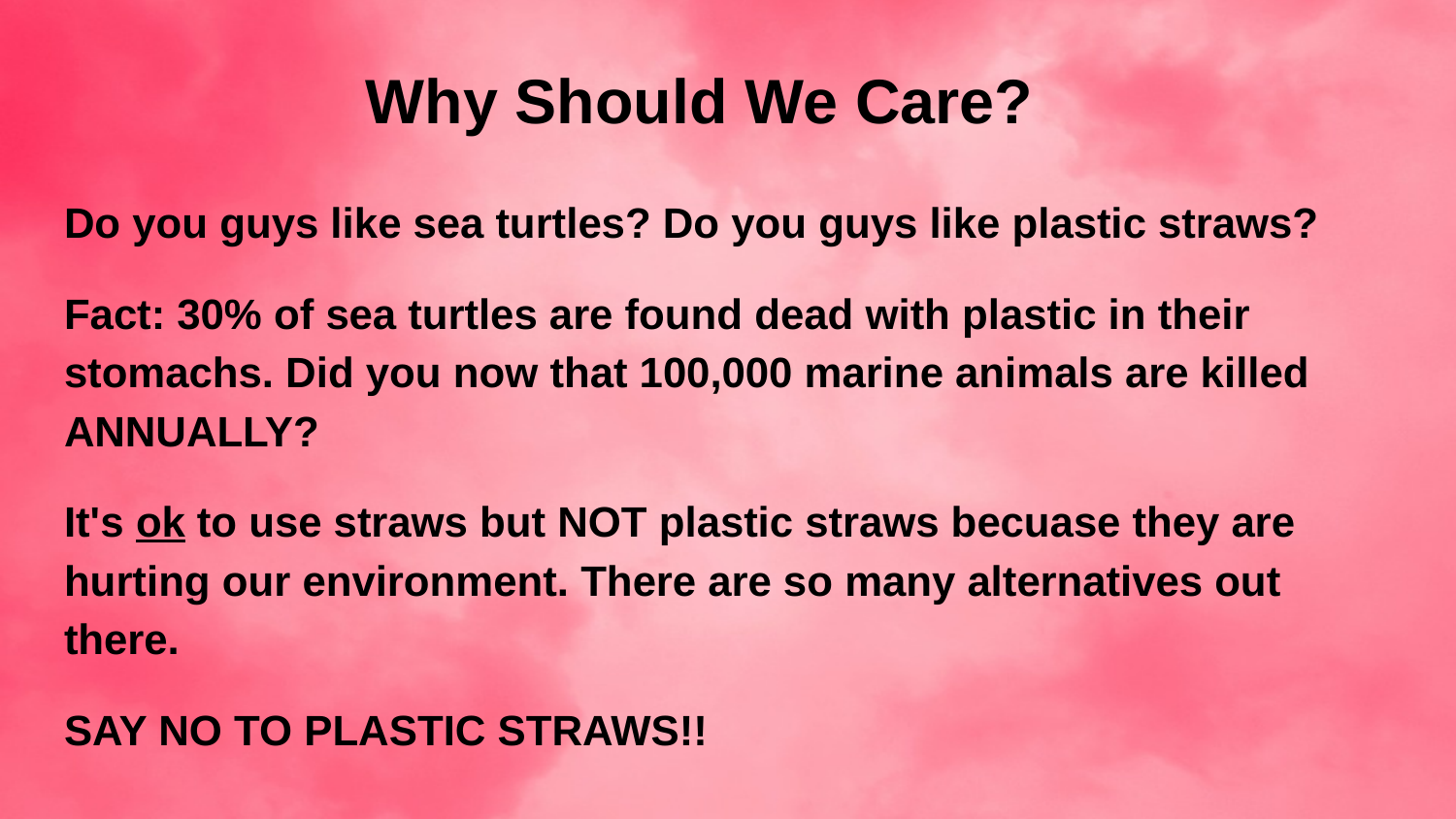

# Why Should We Care?
Do you guys like sea turtles? Do you guys like plastic straws?
Fact: 30% of sea turtles are found dead with plastic in their stomachs. Did you now that 100,000 marine animals are killed ANNUALLY?
It's ok to use straws but NOT plastic straws becuase they are hurting our environment. There are so many alternatives out there.
SAY NO TO PLASTIC STRAWS!!